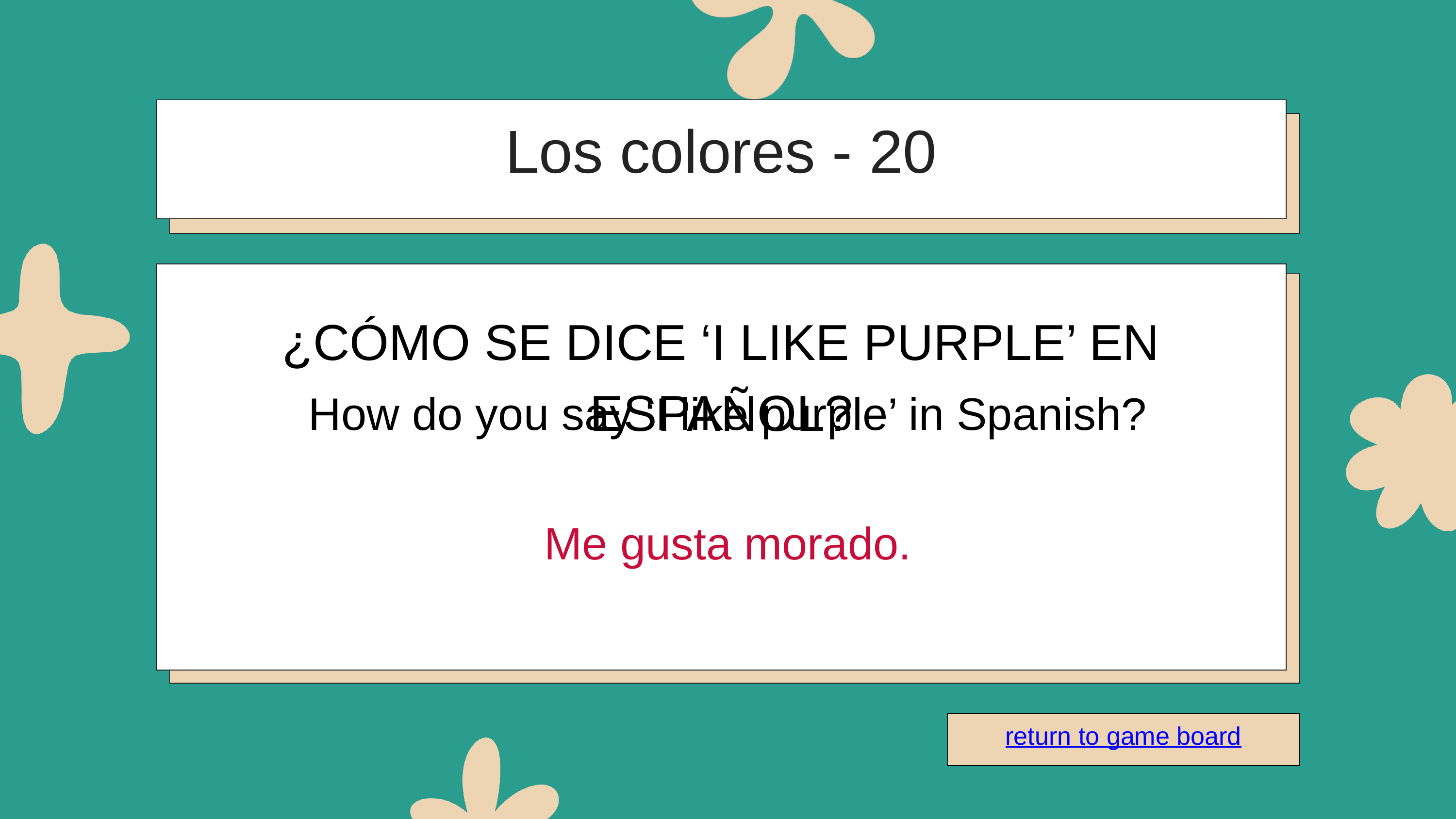

Los colores - 20

¿CÓMO SE DICE ‘I LIKE PURPLE’ EN ESPAÑOL?

How do you say ‘I like purple’ in Spanish?
Me gusta morado.

return to game board